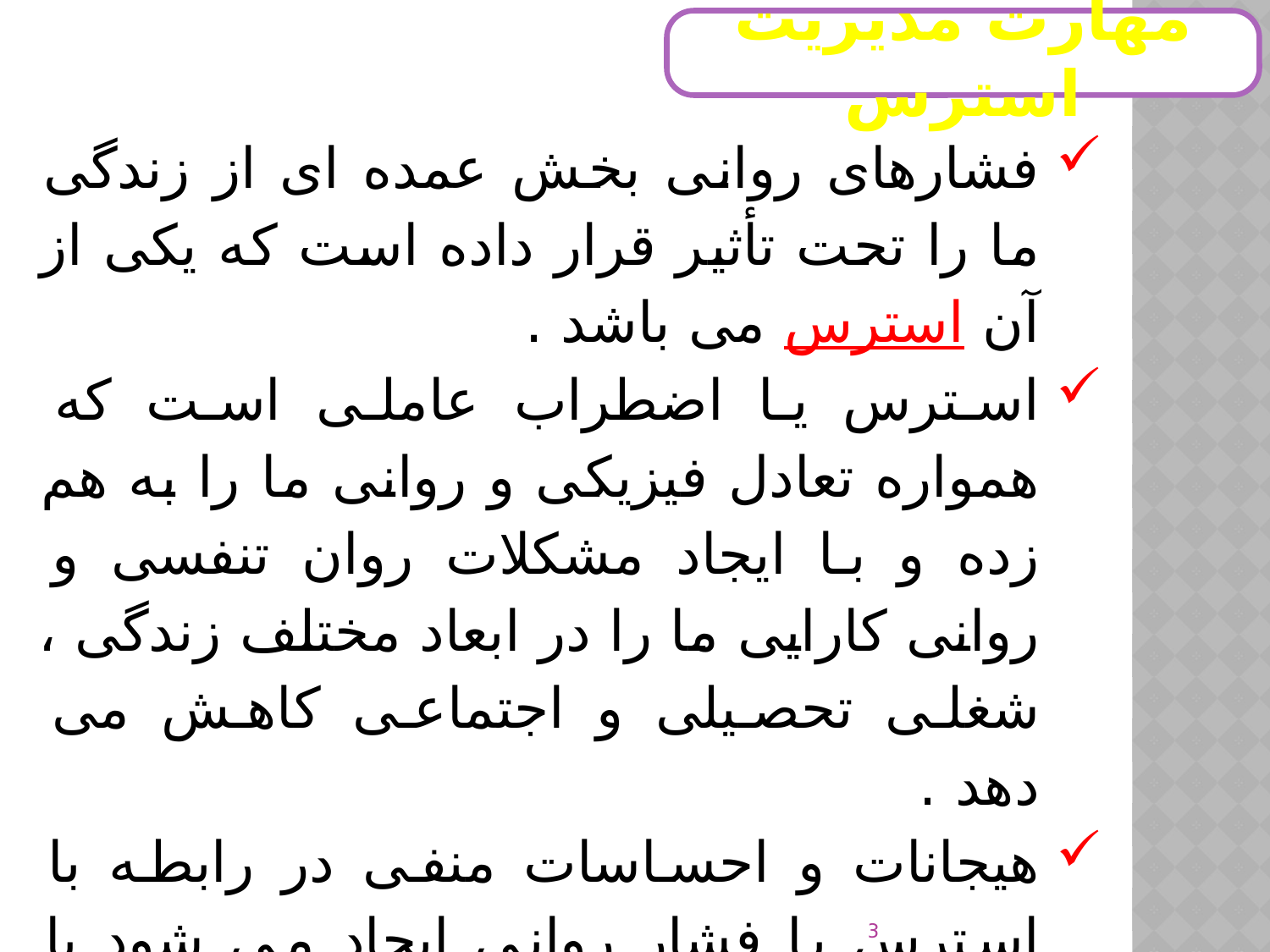

مهارت مدیریت استرس
فشارهای روانی بخش عمده ای از زندگی ما را تحت تأثیر قرار داده است که یکی از آن استرس می باشد .
استرس یا اضطراب عاملی است که همواره تعادل فیزیکی و روانی ما را به هم زده و با ایجاد مشکلات روان تنفسی و روانی کارایی ما را در ابعاد مختلف زندگی ، شغلی تحصیلی و اجتماعی کاهش می دهد .
هیجانات و احساسات منفی در رابطه با استرس یا فشار روانی ایجاد می شود با شناخت این احساسات منفی می توانید یک تفکیکی بین هیجانات و احساسات منفی بگذارید تا با شناسایی آنها بهتر بتوانید با آن مقابله کنید .
3